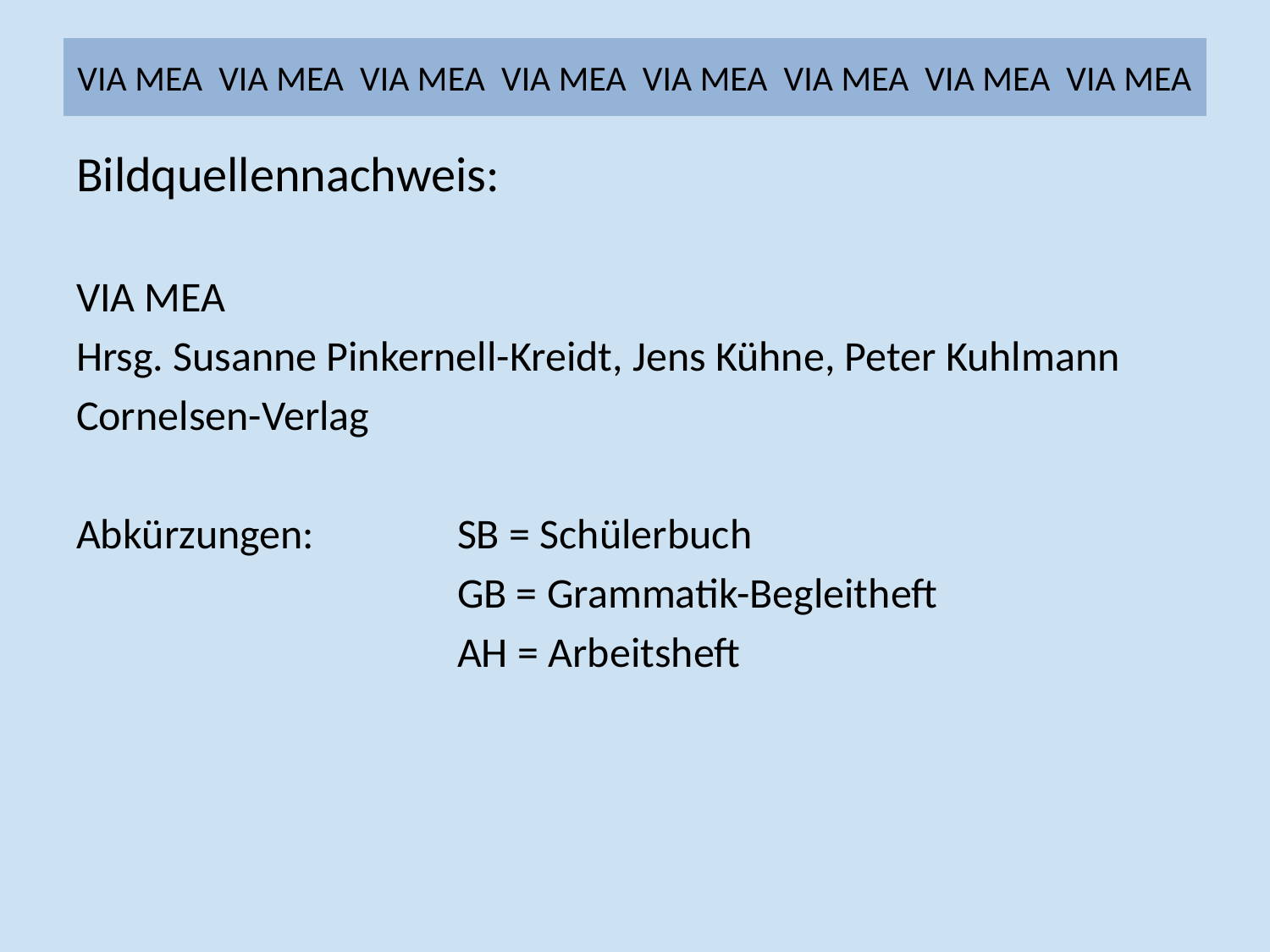

# VIA MEA  VIA MEA  VIA MEA  VIA MEA  VIA MEA  VIA MEA  VIA MEA  VIA MEA
Bildquellennachweis:

VIA MEA
Hrsg. Susanne Pinkernell-Kreidt, Jens Kühne, Peter Kuhlmann
Cornelsen-Verlag

Abkürzungen:  	SB = Schülerbuch
			GB = Grammatik-Begleitheft
			AH = Arbeitsheft